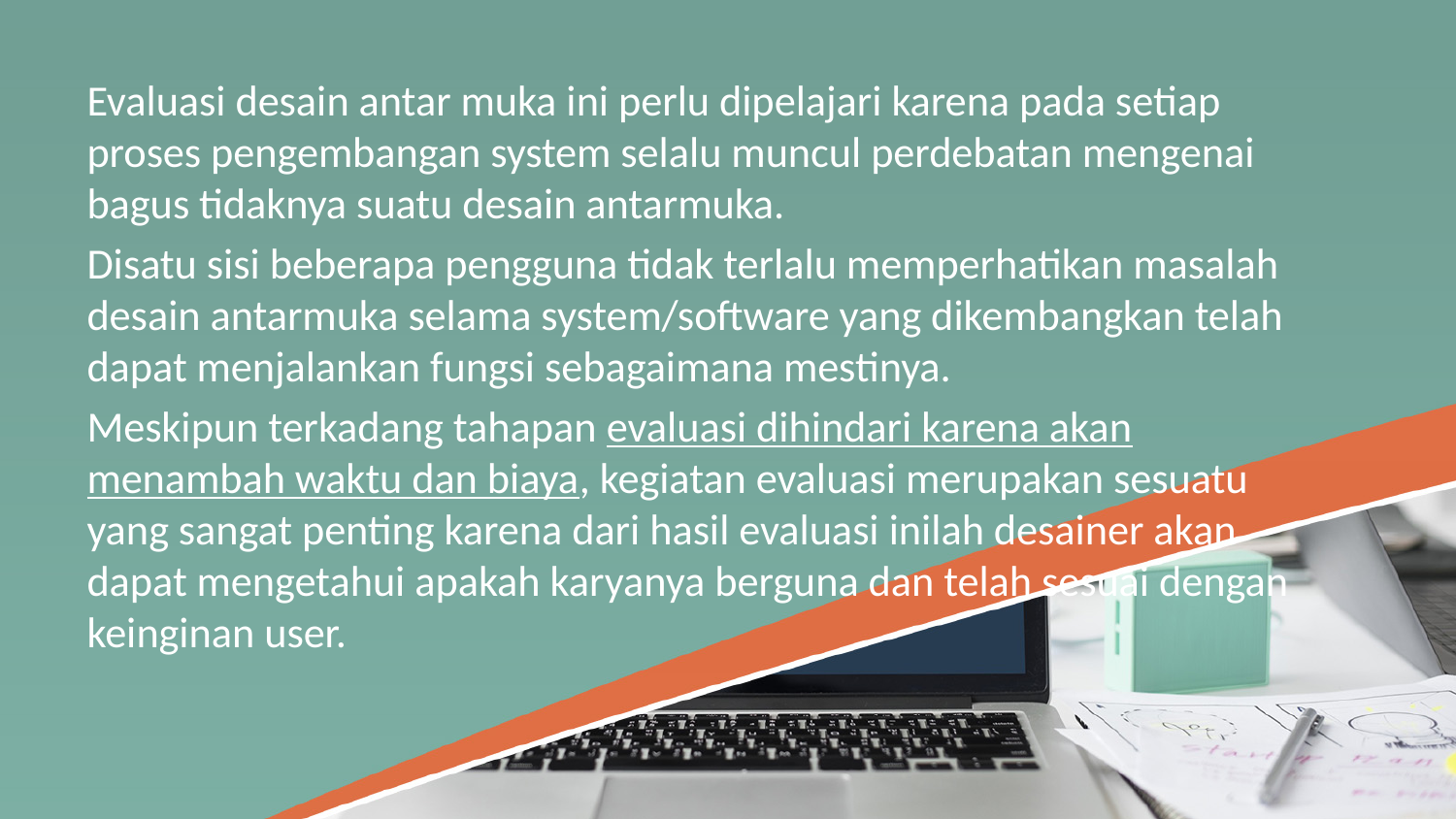

Evaluasi desain antar muka ini perlu dipelajari karena pada setiap proses pengembangan system selalu muncul perdebatan mengenai bagus tidaknya suatu desain antarmuka.
		Disatu sisi beberapa pengguna tidak terlalu memperhatikan masalah desain antarmuka selama system/software yang dikembangkan telah dapat menjalankan fungsi sebagaimana mestinya.
		Meskipun terkadang tahapan evaluasi dihindari karena akan menambah waktu dan biaya, kegiatan evaluasi merupakan sesuatu yang sangat penting karena dari hasil evaluasi inilah desainer akan dapat mengetahui apakah karyanya berguna dan telah sesuai dengan keinginan user.